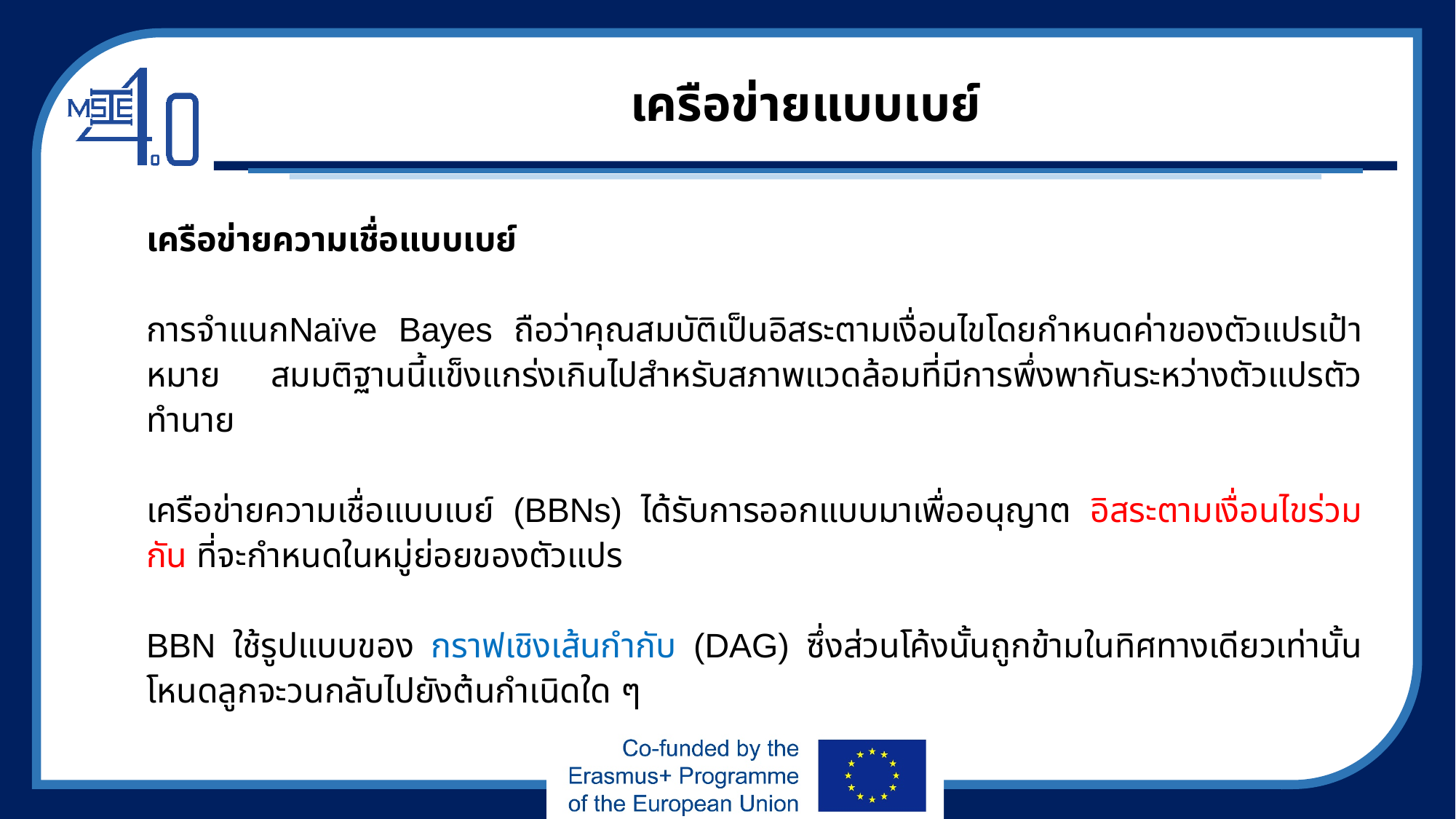

# เครือข่ายแบบเบย์
เครือข่ายความเชื่อแบบเบย์

การจำแนกNaïve Bayes ถือว่าคุณสมบัติเป็นอิสระตามเงื่อนไขโดยกำหนดค่าของตัวแปรเป้าหมาย สมมติฐานนี้แข็งแกร่งเกินไปสำหรับสภาพแวดล้อมที่มีการพึ่งพากันระหว่างตัวแปรตัวทำนาย

เครือข่ายความเชื่อแบบเบย์ (BBNs) ได้รับการออกแบบมาเพื่ออนุญาต อิสระตามเงื่อนไขร่วมกัน ที่จะกำหนดในหมู่ย่อยของตัวแปร

BBN ใช้รูปแบบของ กราฟเชิงเส้นกำกับ (DAG) ซึ่งส่วนโค้งนั้นถูกข้ามในทิศทางเดียวเท่านั้นโหนดลูกจะวนกลับไปยังต้นกำเนิดใด ๆ